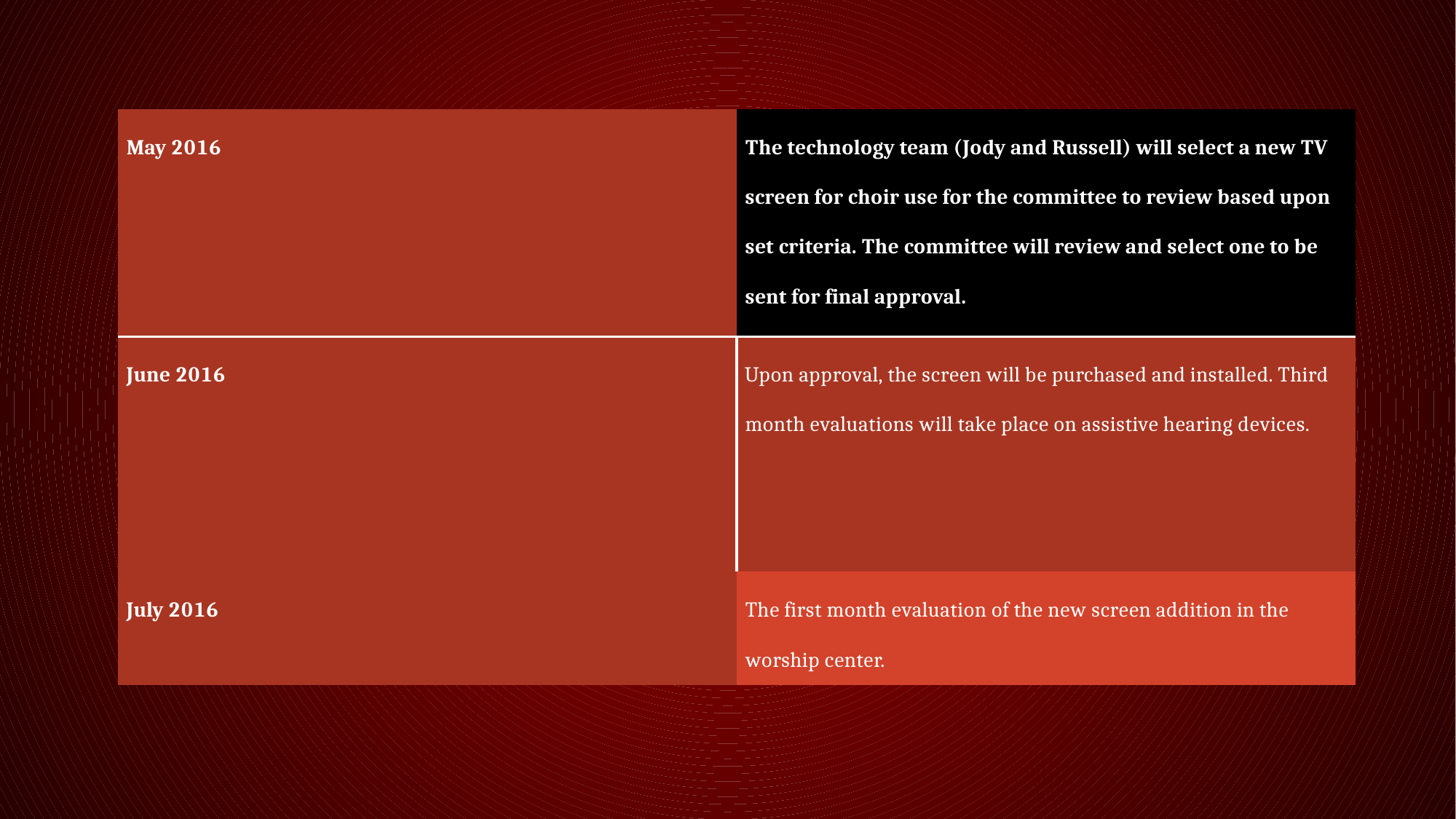

| May 2016 | The technology team (Jody and Russell) will select a new TV screen for choir use for the committee to review based upon set criteria. The committee will review and select one to be sent for final approval. |
| --- | --- |
| June 2016 | Upon approval, the screen will be purchased and installed. Third month evaluations will take place on assistive hearing devices. |
| July 2016 | The first month evaluation of the new screen addition in the worship center. |